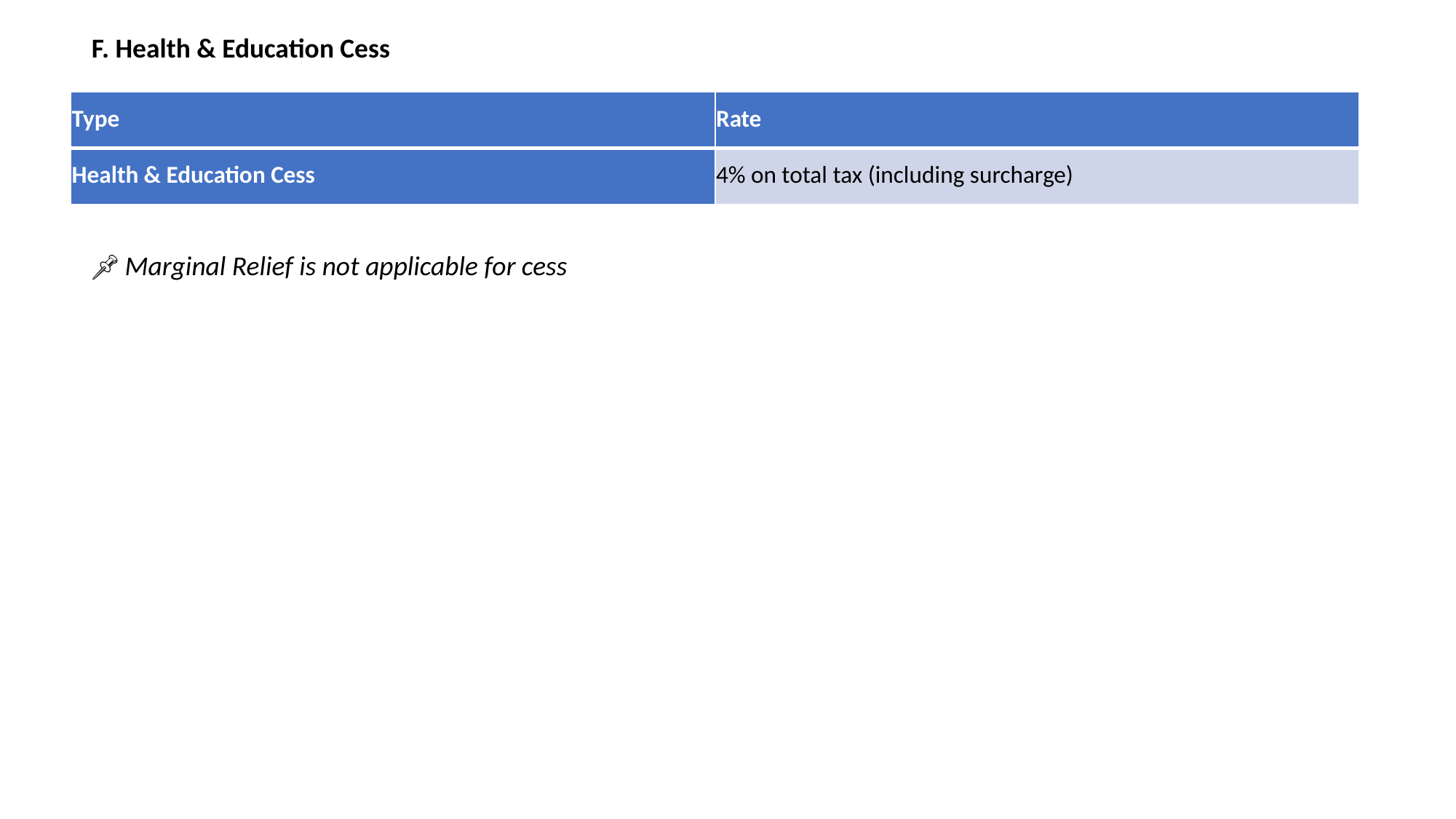

F. Health & Education Cess
| Type | Rate |
| --- | --- |
| Health & Education Cess | 4% on total tax (including surcharge) |
📌 Marginal Relief is not applicable for cess